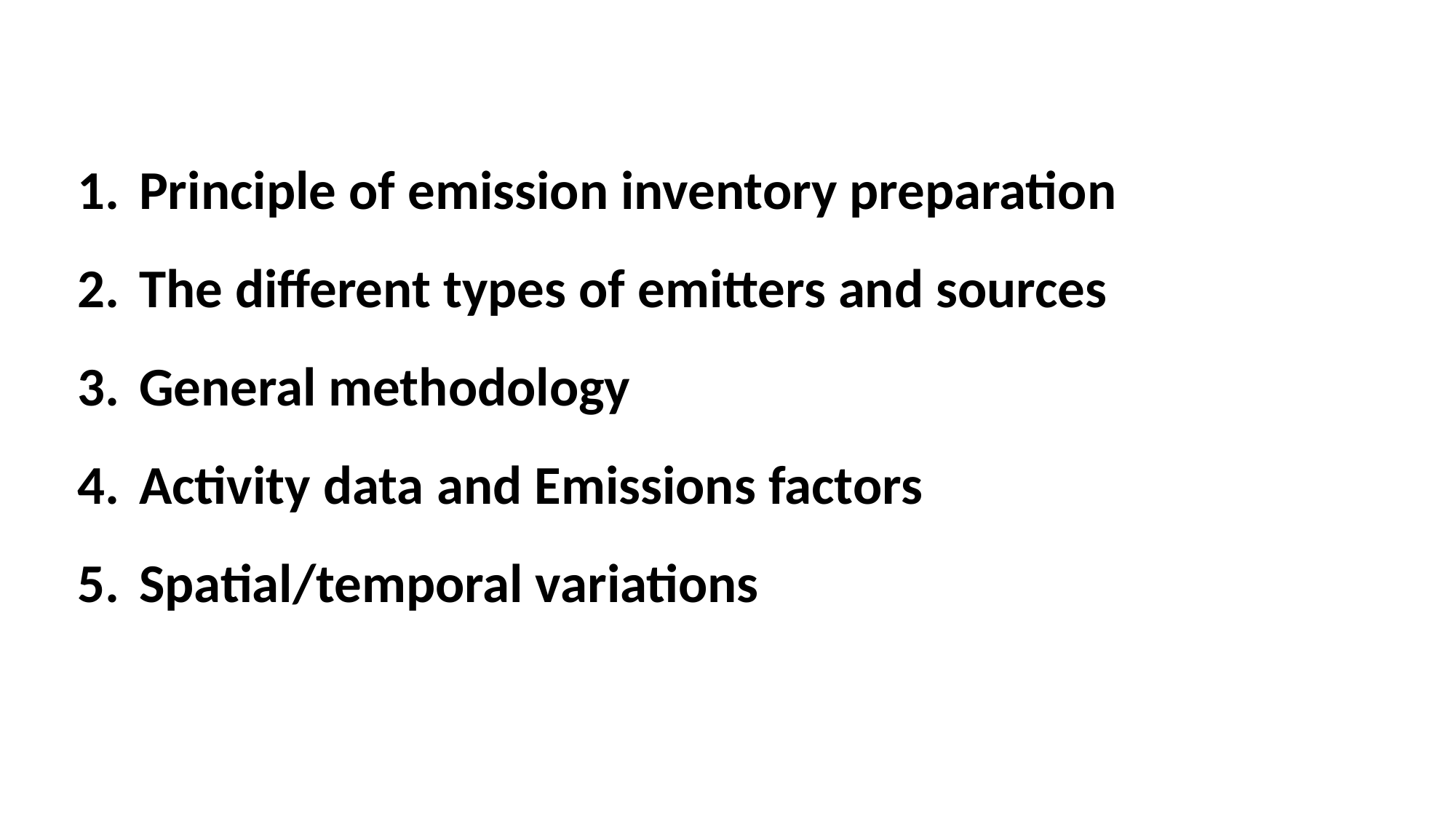

Principle of emission inventory preparation
The different types of emitters and sources
General methodology
Activity data and Emissions factors
Spatial/temporal variations